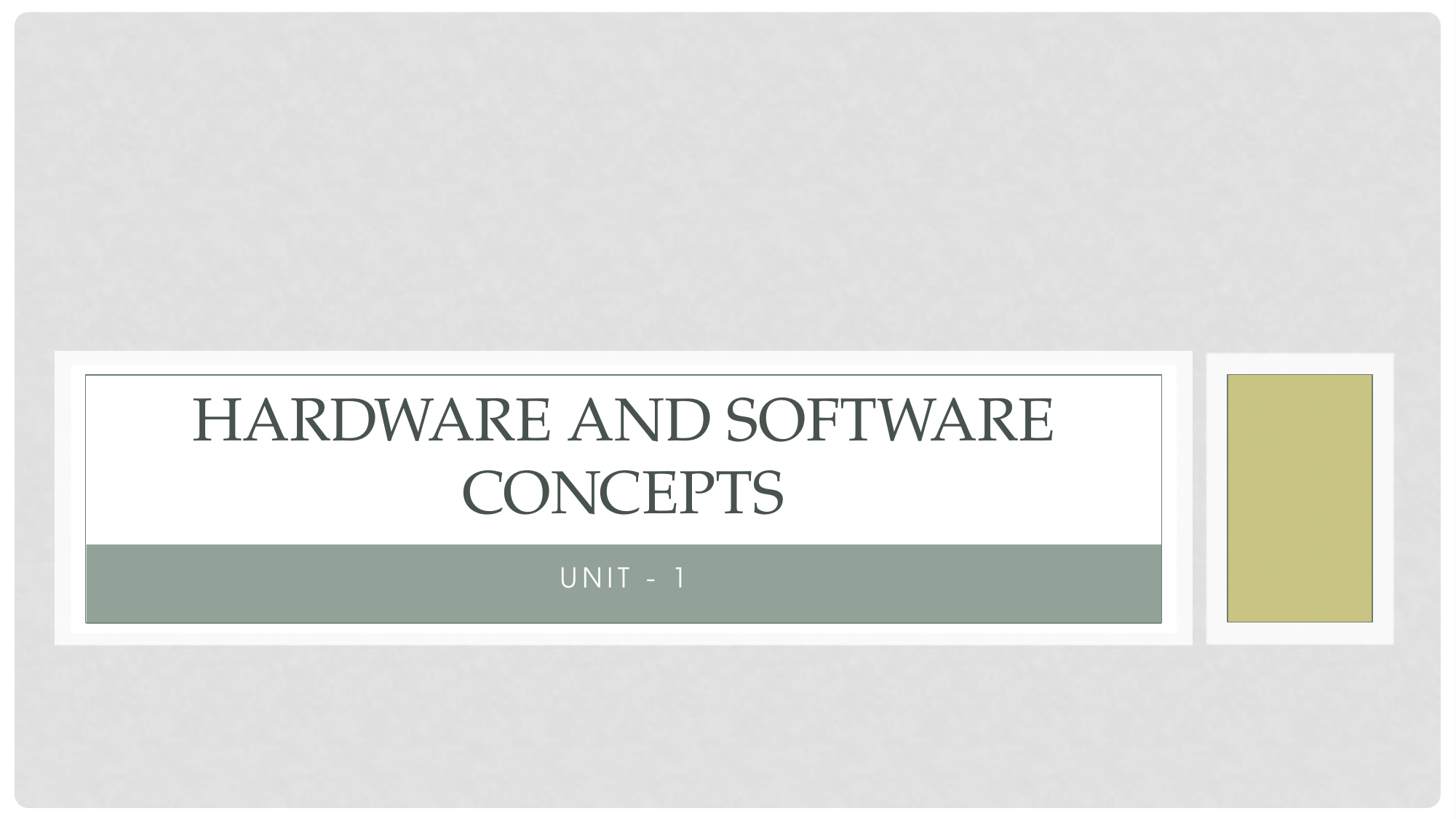

# Hardware and Software Concepts
UNIT - 1